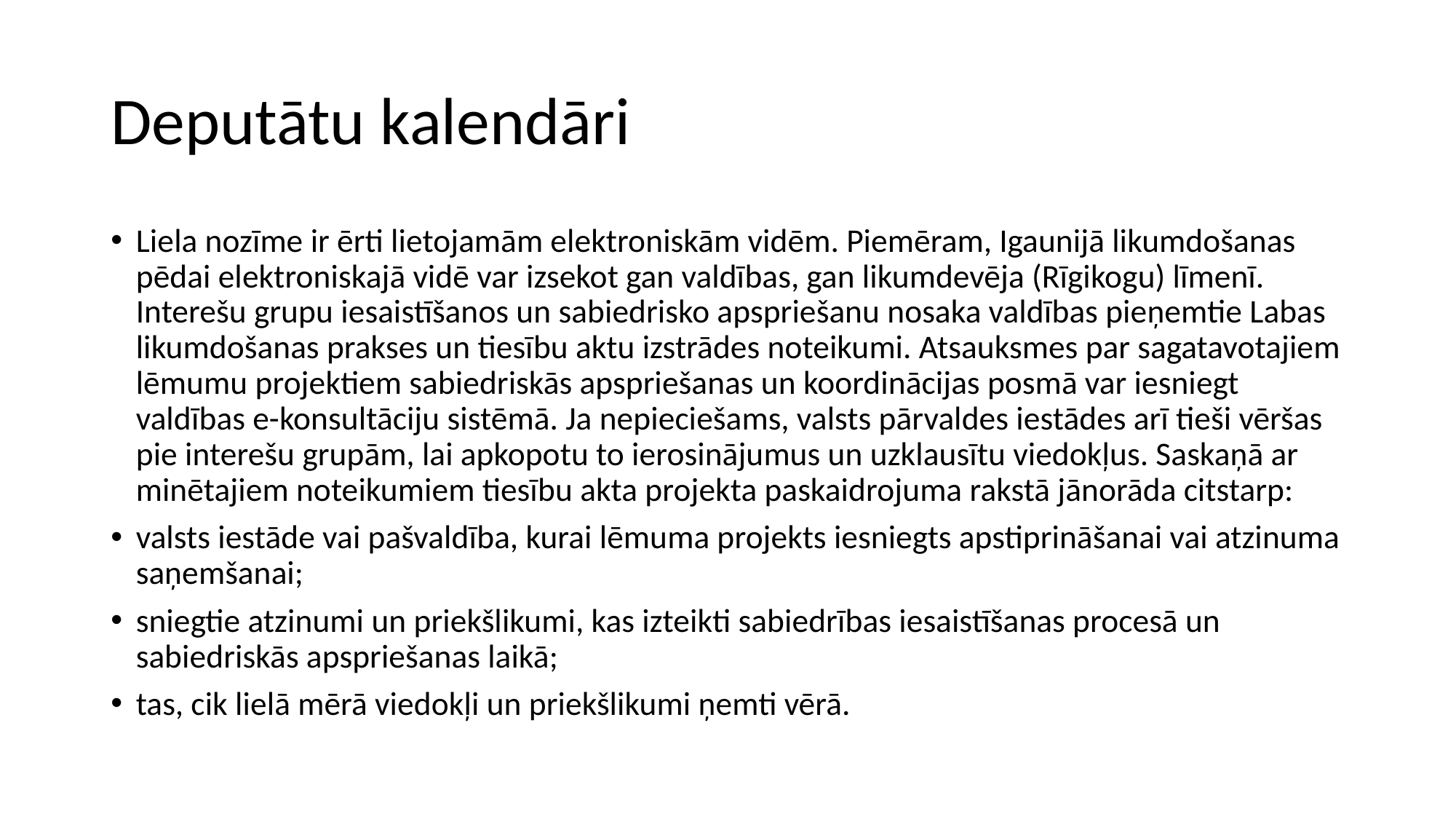

# Deputātu kalendāri
Liela nozīme ir ērti lietojamām elektroniskām vidēm. Piemēram, Igaunijā likumdošanas pēdai elektroniskajā vidē var izsekot gan valdības, gan likumdevēja (Rīgikogu) līmenī. Interešu grupu iesaistīšanos un sabiedrisko apspriešanu nosaka valdības pieņemtie Labas likumdošanas prakses un tiesību aktu izstrādes noteikumi. Atsauksmes par sagatavotajiem lēmumu projektiem sabiedriskās apspriešanas un koordinācijas posmā var iesniegt valdības e-konsultāciju sistēmā. Ja nepieciešams, valsts pārvaldes iestādes arī tieši vēršas pie interešu grupām, lai apkopotu to ierosinājumus un uzklausītu viedokļus. Saskaņā ar minētajiem noteikumiem tiesību akta projekta paskaidrojuma rakstā jānorāda citstarp:
valsts iestāde vai pašvaldība, kurai lēmuma projekts iesniegts apstiprināšanai vai atzinuma saņemšanai;
sniegtie atzinumi un priekšlikumi, kas izteikti sabiedrības iesaistīšanas procesā un sabiedriskās apspriešanas laikā;
tas, cik lielā mērā viedokļi un priekšlikumi ņemti vērā.